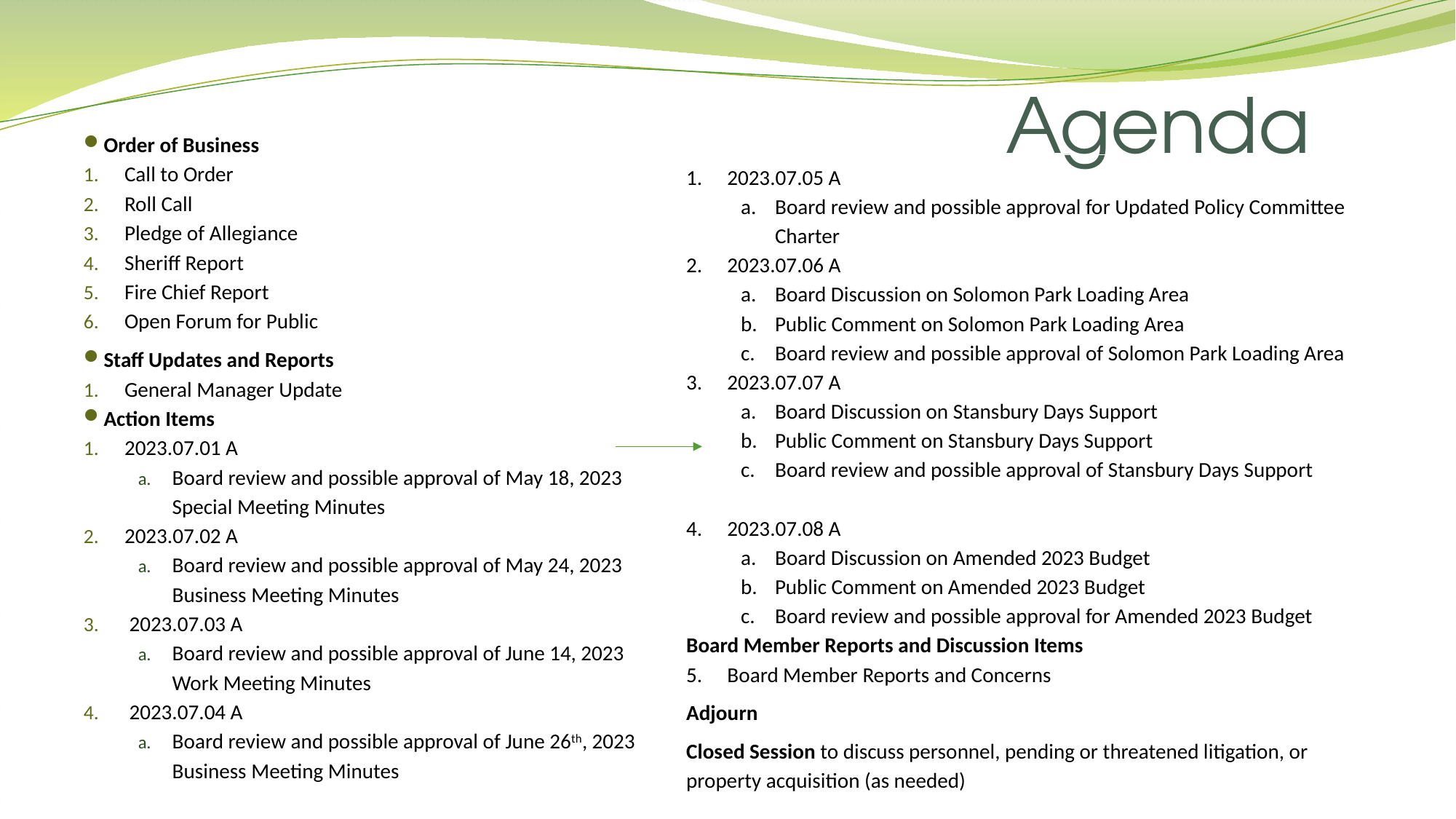

# Agenda
Order of Business
Call to Order
Roll Call
Pledge of Allegiance
Sheriff Report
Fire Chief Report
Open Forum for Public
Staff Updates and Reports
General Manager Update
Action Items
2023.07.01 A
Board review and possible approval of May 18, 2023 Special Meeting Minutes
2023.07.02 A
Board review and possible approval of May 24, 2023 Business Meeting Minutes
 2023.07.03 A
Board review and possible approval of June 14, 2023 Work Meeting Minutes
 2023.07.04 A
Board review and possible approval of June 26th, 2023 Business Meeting Minutes

2023.07.05 A
Board review and possible approval for Updated Policy Committee Charter
2023.07.06 A
Board Discussion on Solomon Park Loading Area
Public Comment on Solomon Park Loading Area
Board review and possible approval of Solomon Park Loading Area
2023.07.07 A
Board Discussion on Stansbury Days Support
Public Comment on Stansbury Days Support
Board review and possible approval of Stansbury Days Support
2023.07.08 A
Board Discussion on Amended 2023 Budget
Public Comment on Amended 2023 Budget
Board review and possible approval for Amended 2023 Budget
Board Member Reports and Discussion Items
Board Member Reports and Concerns
Adjourn
Closed Session to discuss personnel, pending or threatened litigation, or property acquisition (as needed)